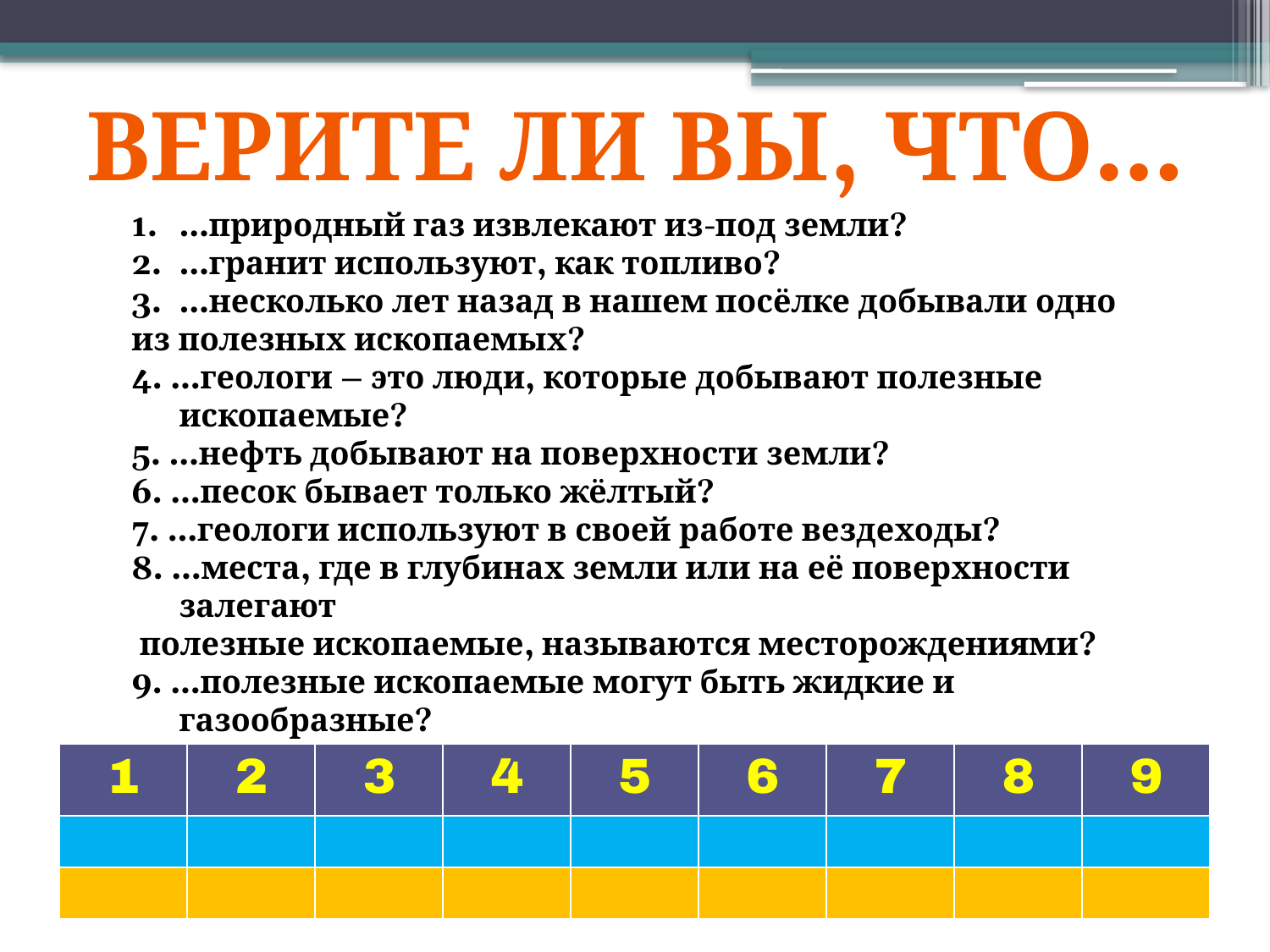

Верите ли вы, что…
…природный газ извлекают из-под земли?
…гранит используют, как топливо?
…несколько лет назад в нашем посёлке добывали одно
из полезных ископаемых?
4. …геологи – это люди, которые добывают полезные ископаемые?
5. …нефть добывают на поверхности земли?
6. …песок бывает только жёлтый?
7. …геологи используют в своей работе вездеходы?
8. …места, где в глубинах земли или на её поверхности залегают
 полезные ископаемые, называются месторождениями?
9. …полезные ископаемые могут быть жидкие и газообразные?

| 1 | 2 | 3 | 4 | 5 | 6 | 7 | 8 | 9 |
| --- | --- | --- | --- | --- | --- | --- | --- | --- |
|  |  |  |  |  |  |  |  |  |
|  |  |  |  |  |  |  |  |  |